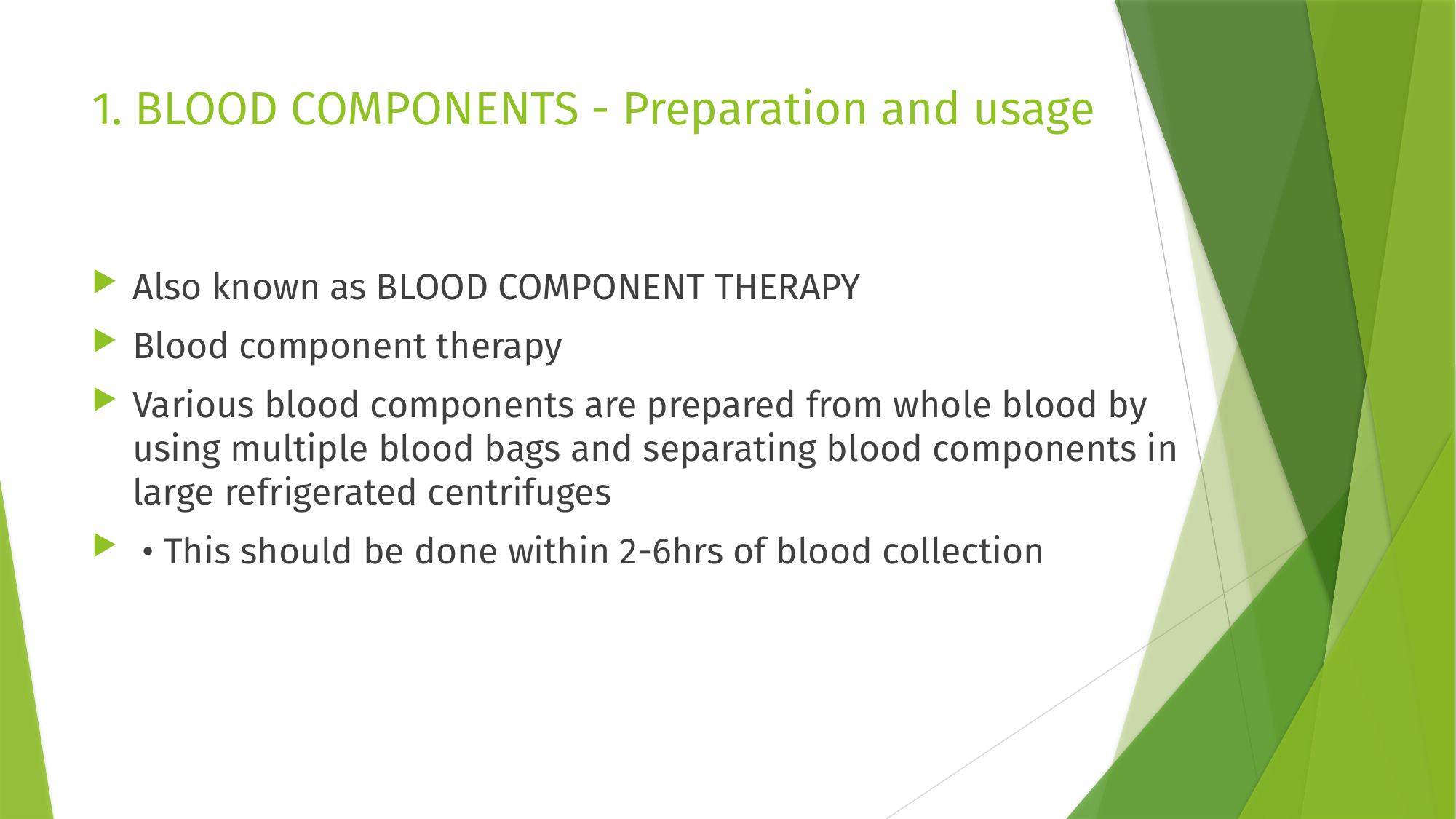

# 1. BLOOD COMPONENTS - Preparation and usage
Also known as BLOOD COMPONENT THERAPY
Blood component therapy
Various blood components are prepared from whole blood by using multiple blood bags and separating blood components in large refrigerated centrifuges
 • This should be done within 2-6hrs of blood collection